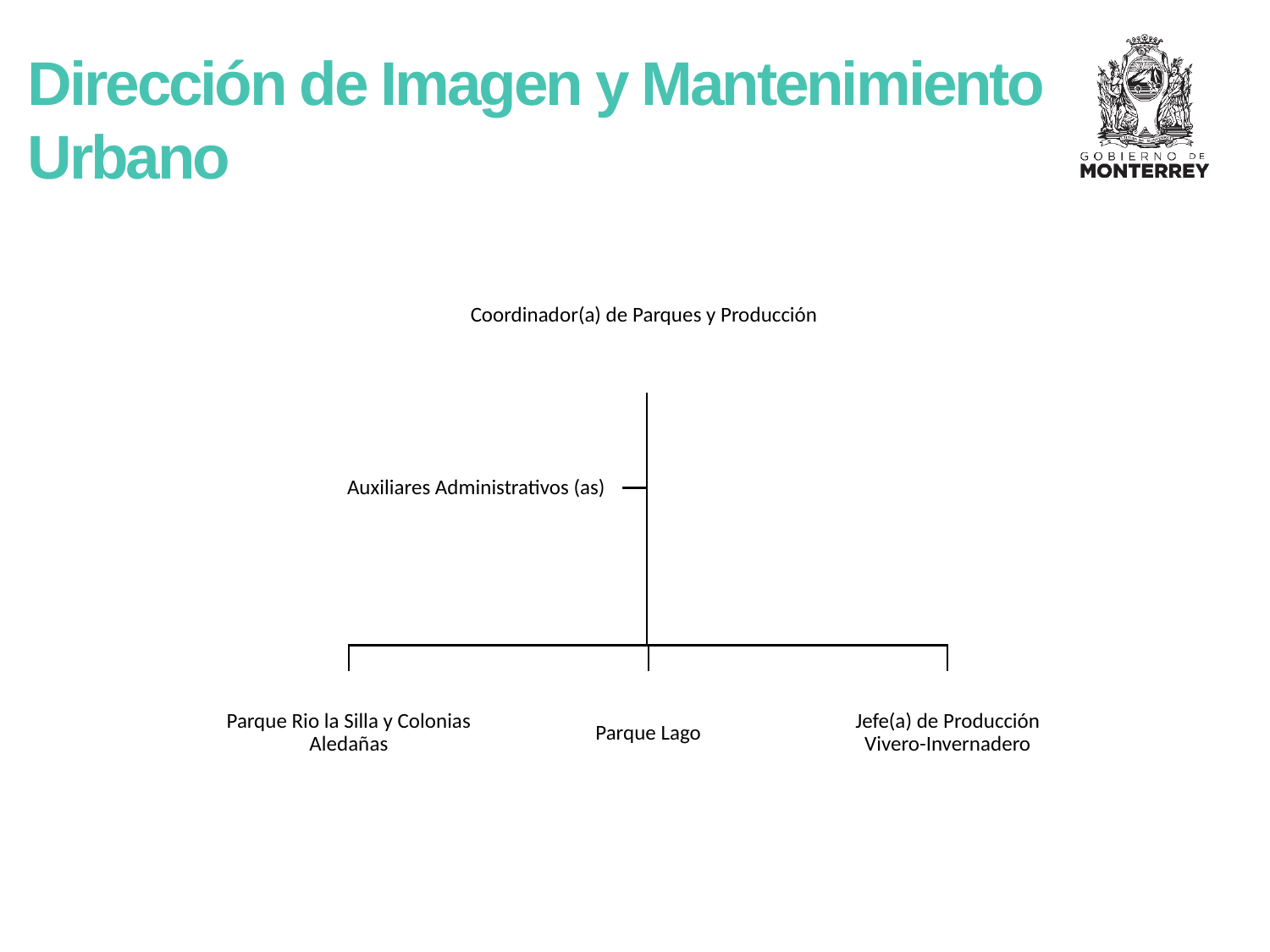

Dirección de Imagen y Mantenimiento Urbano
Coordinador(a) de Parques y Producción

Parque Rio la Silla y Colonias Aledañas
Parque Lago
Jefe(a) de Producción Vivero-Invernadero
Auxiliares Administrativos (as)